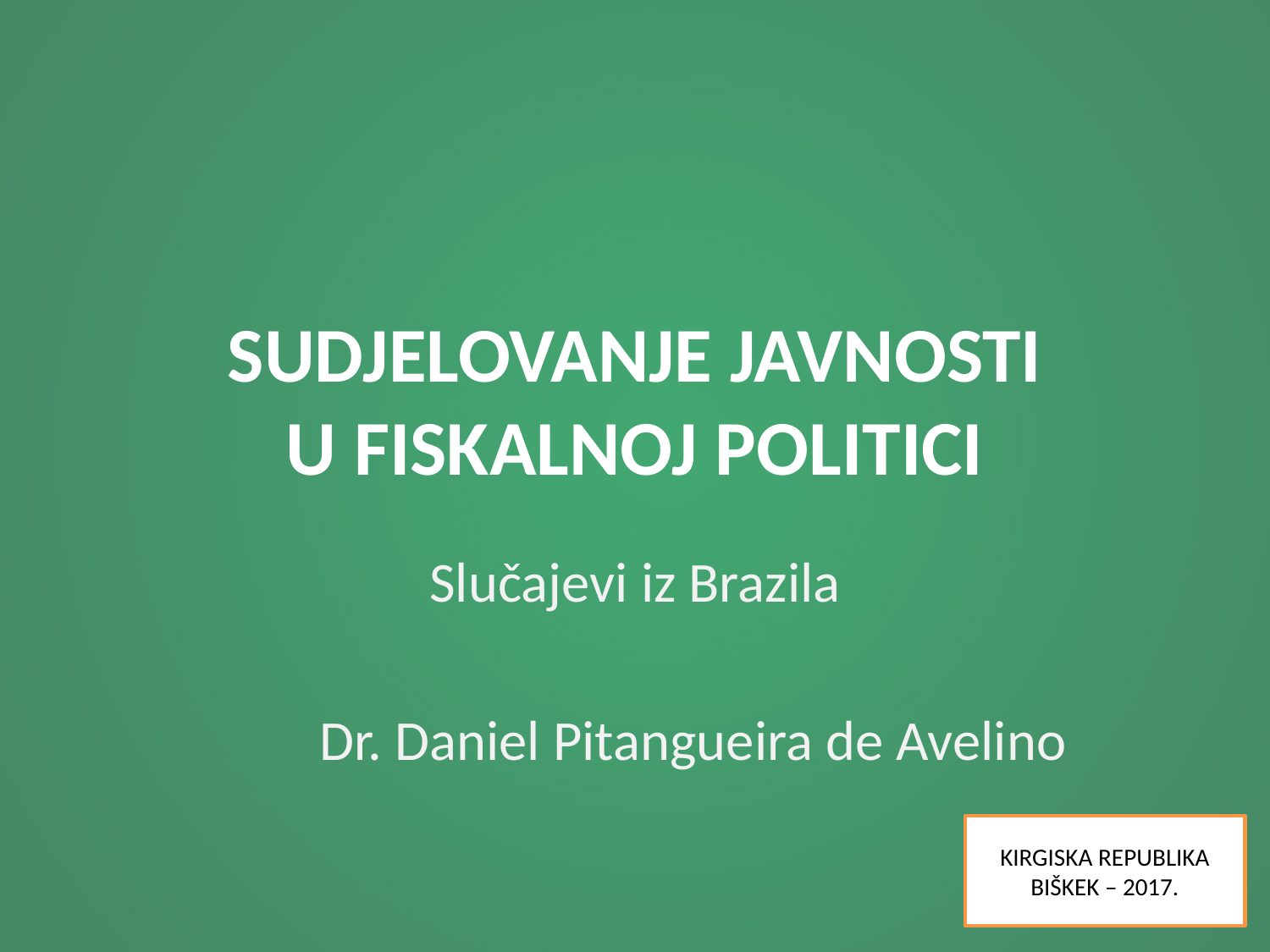

# SUDJELOVANJE JAVNOSTI U FISKALNOJ POLITICI
Slučajevi iz Brazila

Dr. Daniel Pitangueira de Avelino